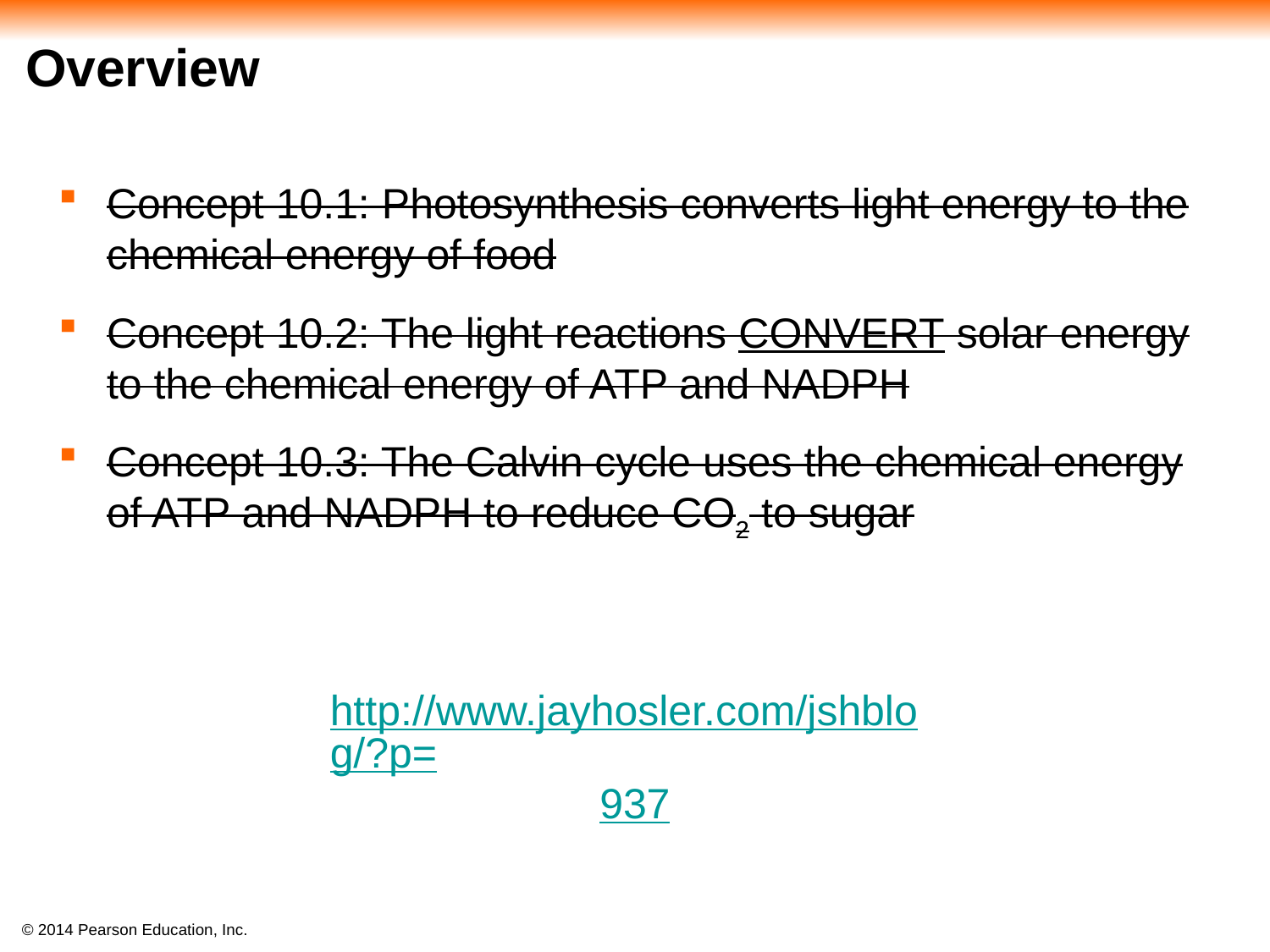

# Overview
Concept 10.1: Photosynthesis converts light energy to the chemical energy of food
Concept 10.2: The light reactions CONVERT solar energy to the chemical energy of ATP and NADPH
Concept 10.3: The Calvin cycle uses the chemical energy of ATP and NADPH to reduce CO2 to sugar
http://www.jayhosler.com/jshblog/?p=937